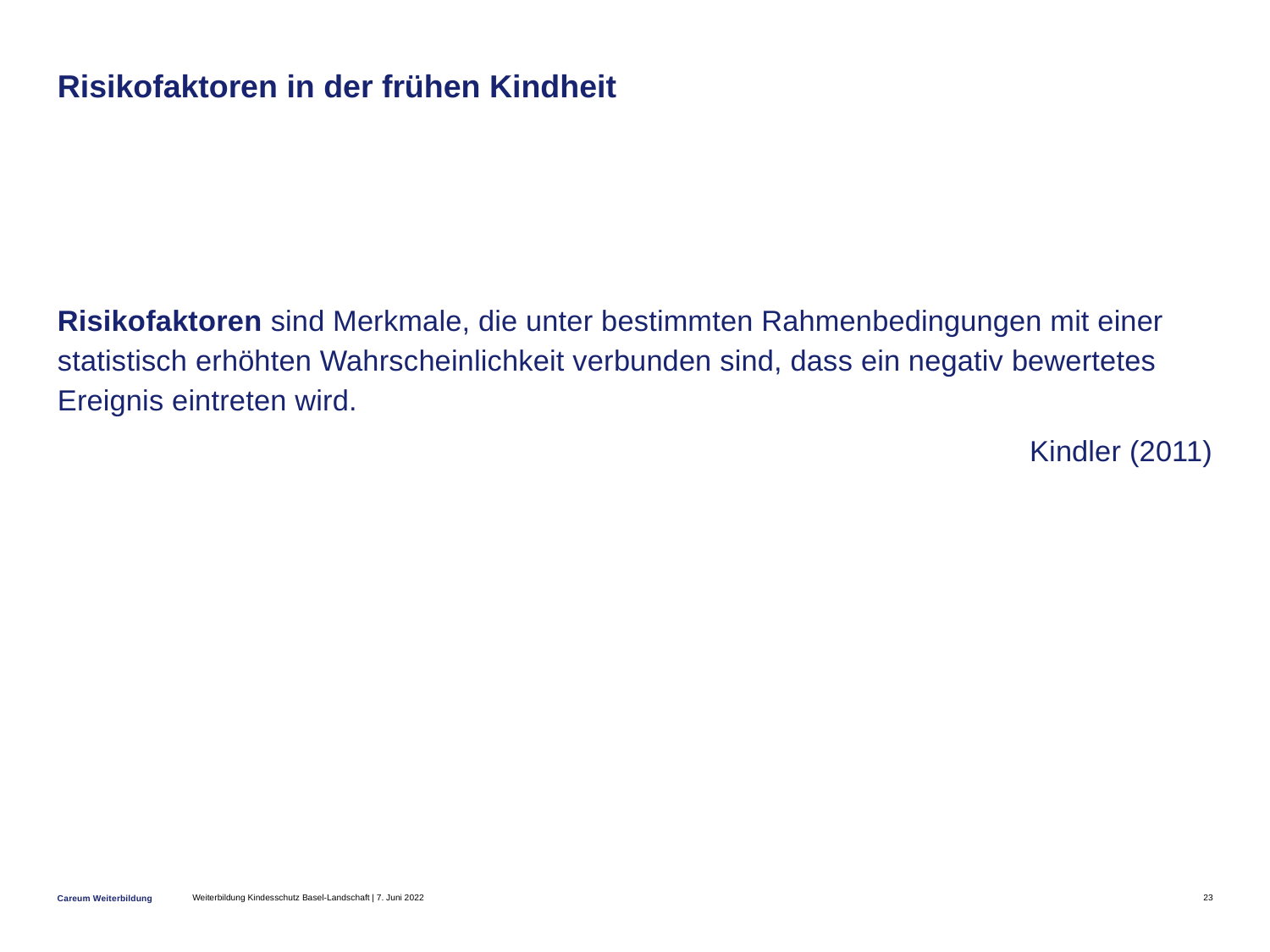

# Risikofaktoren in der frühen Kindheit

Risikofaktoren sind Merkmale, die unter bestimmten Rahmenbedingungen mit einer statistisch erhöhten Wahrscheinlichkeit verbunden sind, dass ein negativ bewertetes Ereignis eintreten wird.
Kindler (2011)
Weiterbildung Kindesschutz Basel-Landschaft | 7. Juni 2022
23